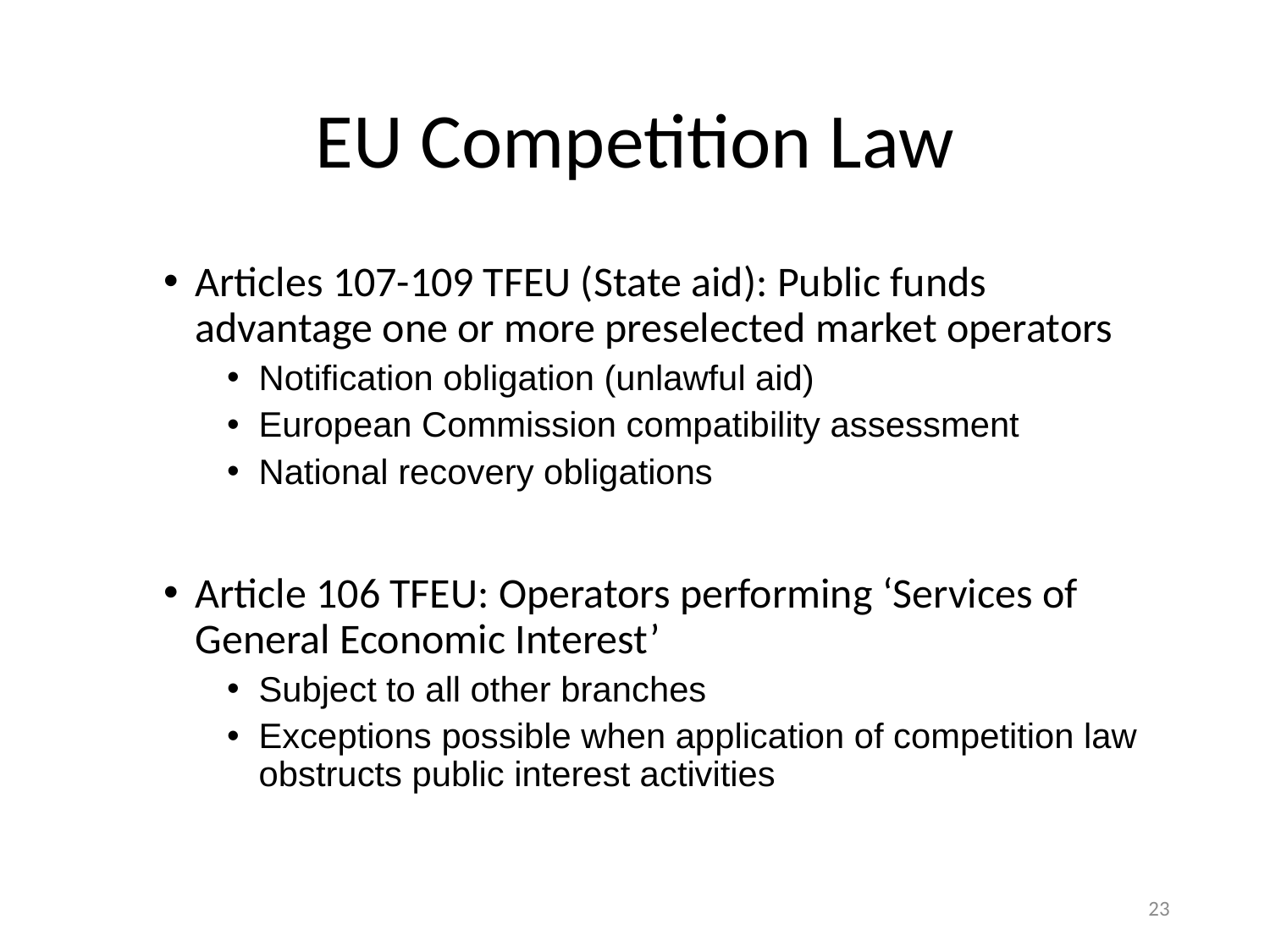

# EU Competition Law
Articles 107-109 TFEU (State aid): Public funds advantage one or more preselected market operators
Notification obligation (unlawful aid)
European Commission compatibility assessment
National recovery obligations

Article 106 TFEU: Operators performing ‘Services of General Economic Interest’
Subject to all other branches
Exceptions possible when application of competition law obstructs public interest activities

23